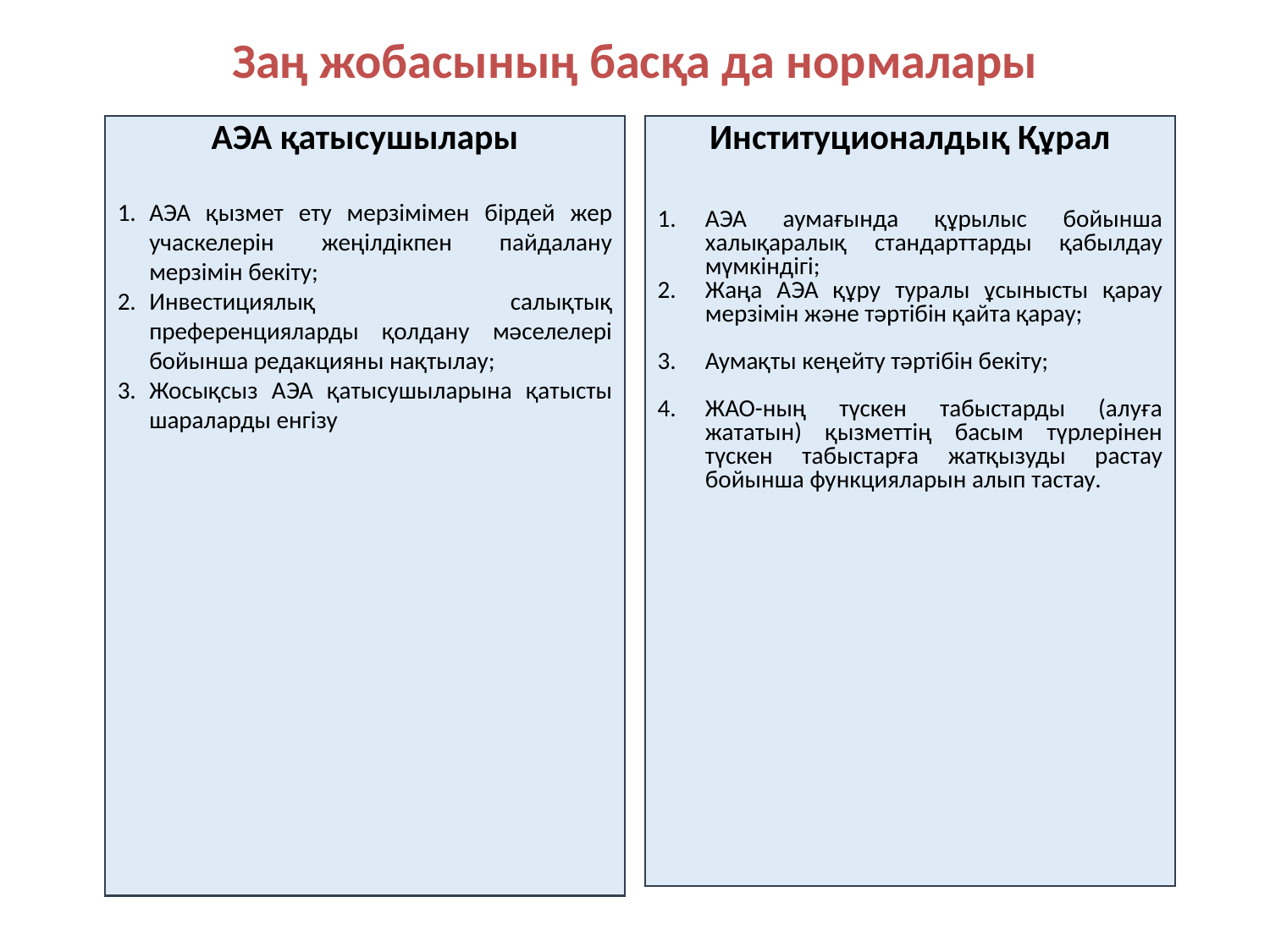

Заң жобасының басқа да нормалары
АЭА қатысушылары

АЭА қызмет ету мерзімімен бірдей жер учаскелерін жеңілдікпен пайдалану мерзімін бекіту;
Инвестициялық салықтық преференцияларды қолдану мәселелері бойынша редакцияны нақтылау;
Жосықсыз АЭА қатысушыларына қатысты шараларды енгізу

Институционалдық Құрал

АЭА аумағында құрылыс бойынша халықаралық стандарттарды қабылдау мүмкіндігі;
Жаңа АЭА құру туралы ұсынысты қарау мерзімін және тәртібін қайта қарау;

Аумақты кеңейту тәртібін бекіту;

ЖАО-ның түскен табыстарды (алуға жататын) қызметтің басым түрлерінен түскен табыстарға жатқызуды растау бойынша функцияларын алып тастау.